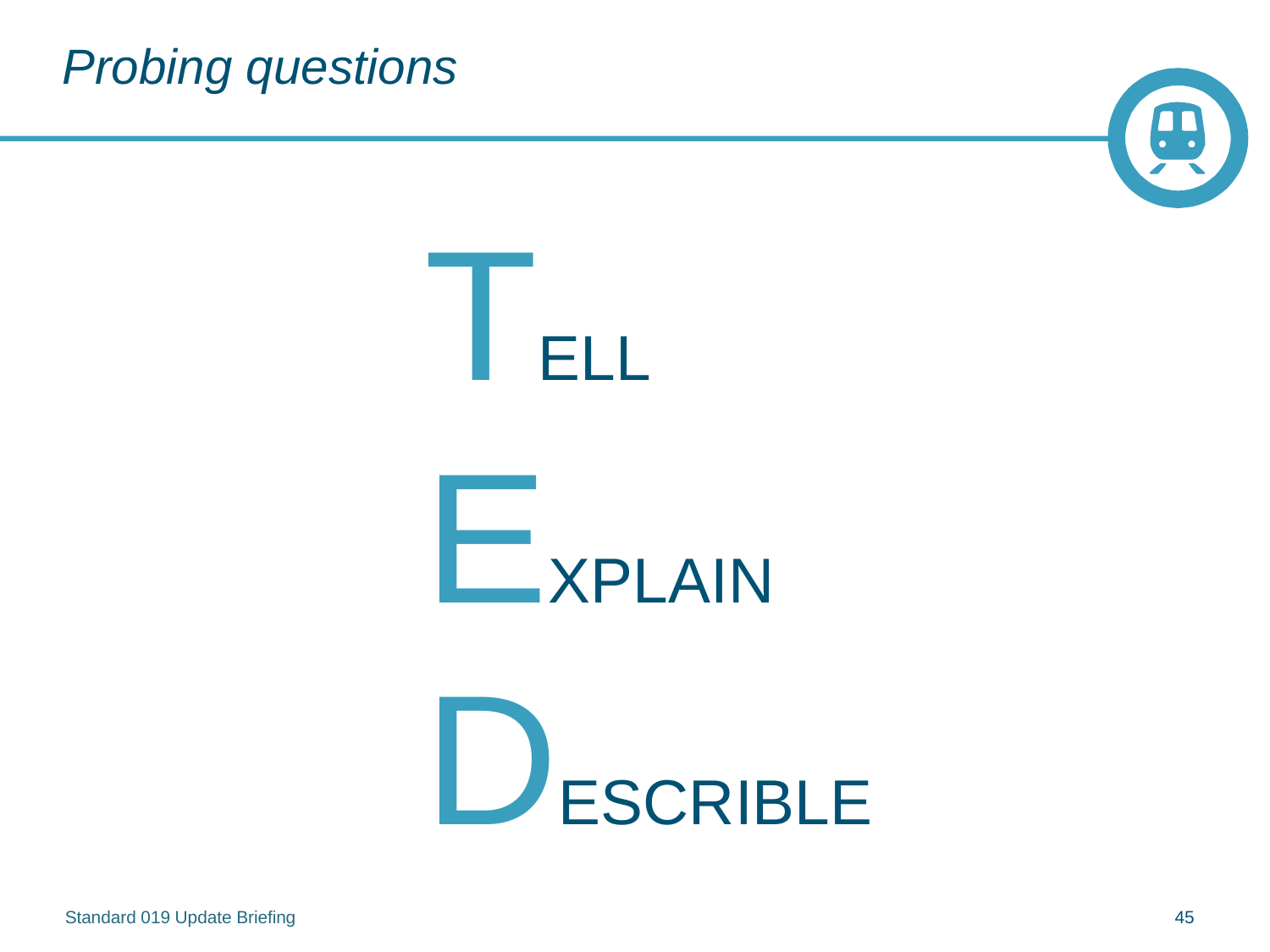

# Probing questions
TELL
EXPLAIN
DESCRIBLE
Standard 019 Update Briefing
45